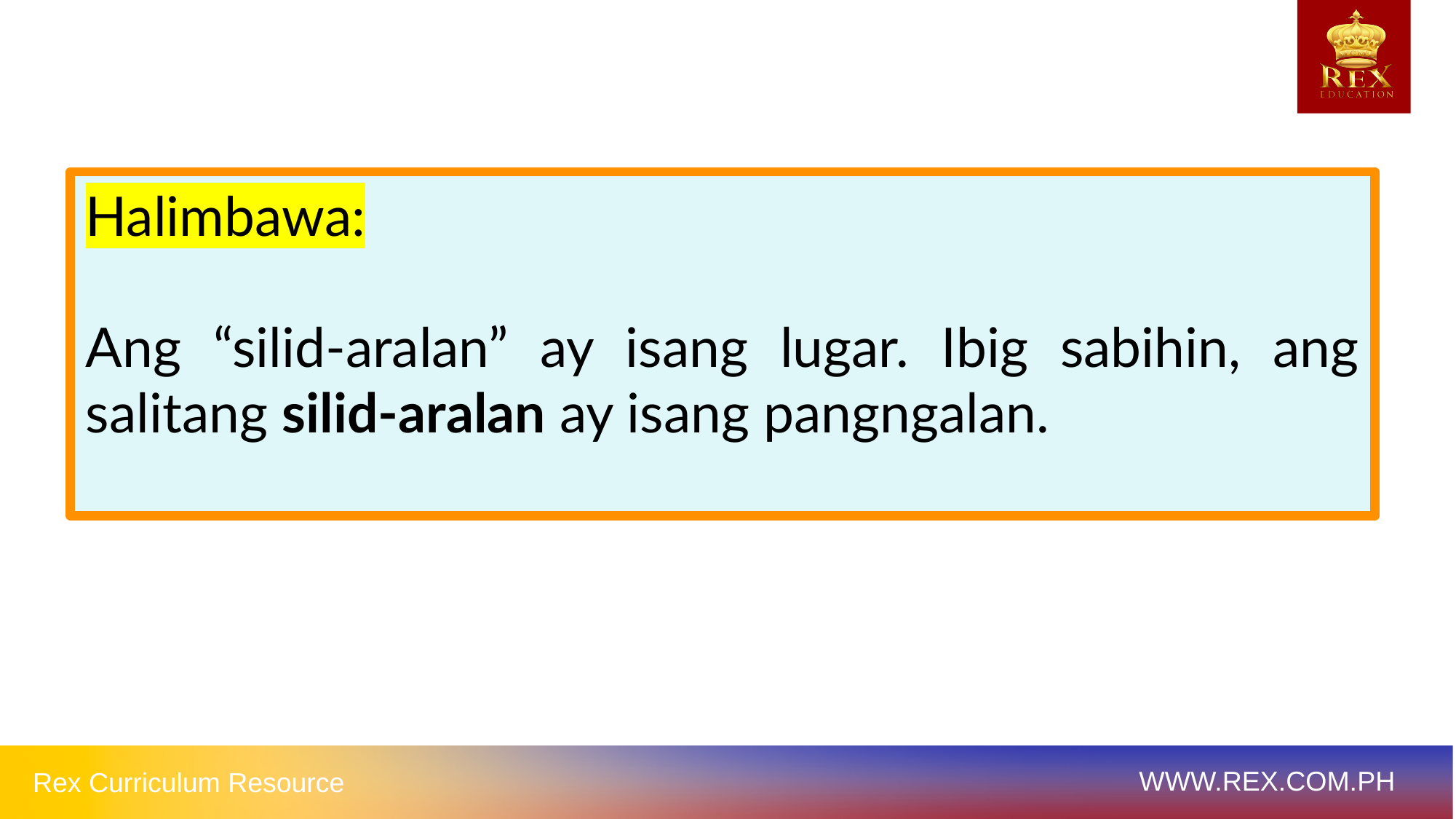

Halimbawa:

Ang “silid-aralan” ay isang lugar. Ibig sabihin, ang salitang silid-aralan ay isang pangngalan.